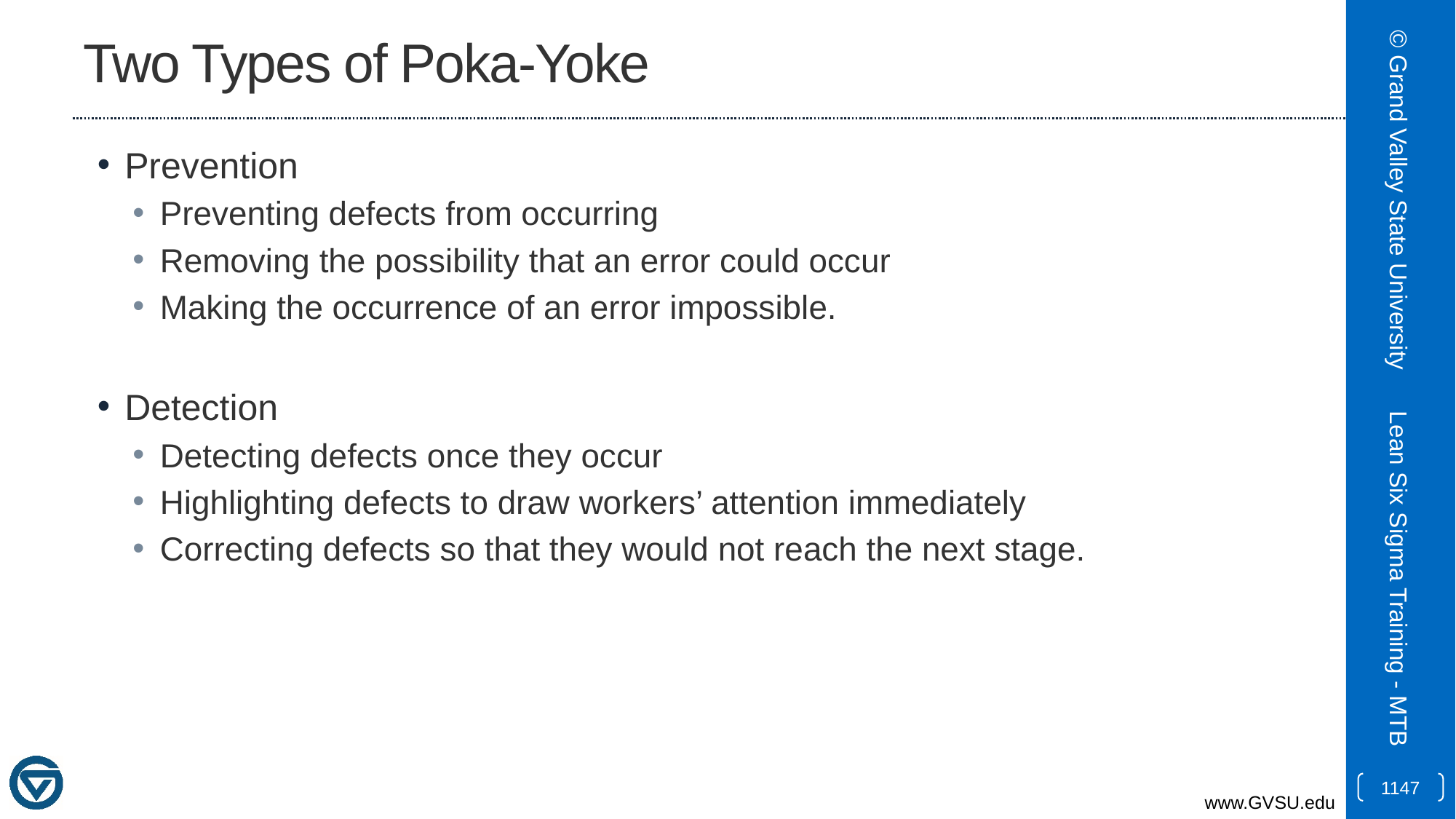

# Two Types of Poka-Yoke
Prevention
Preventing defects from occurring
Removing the possibility that an error could occur
Making the occurrence of an error impossible.

Detection
Detecting defects once they occur
Highlighting defects to draw workers’ attention immediately
Correcting defects so that they would not reach the next stage.

© Grand Valley State University
Lean Six Sigma Training - MTB
1147